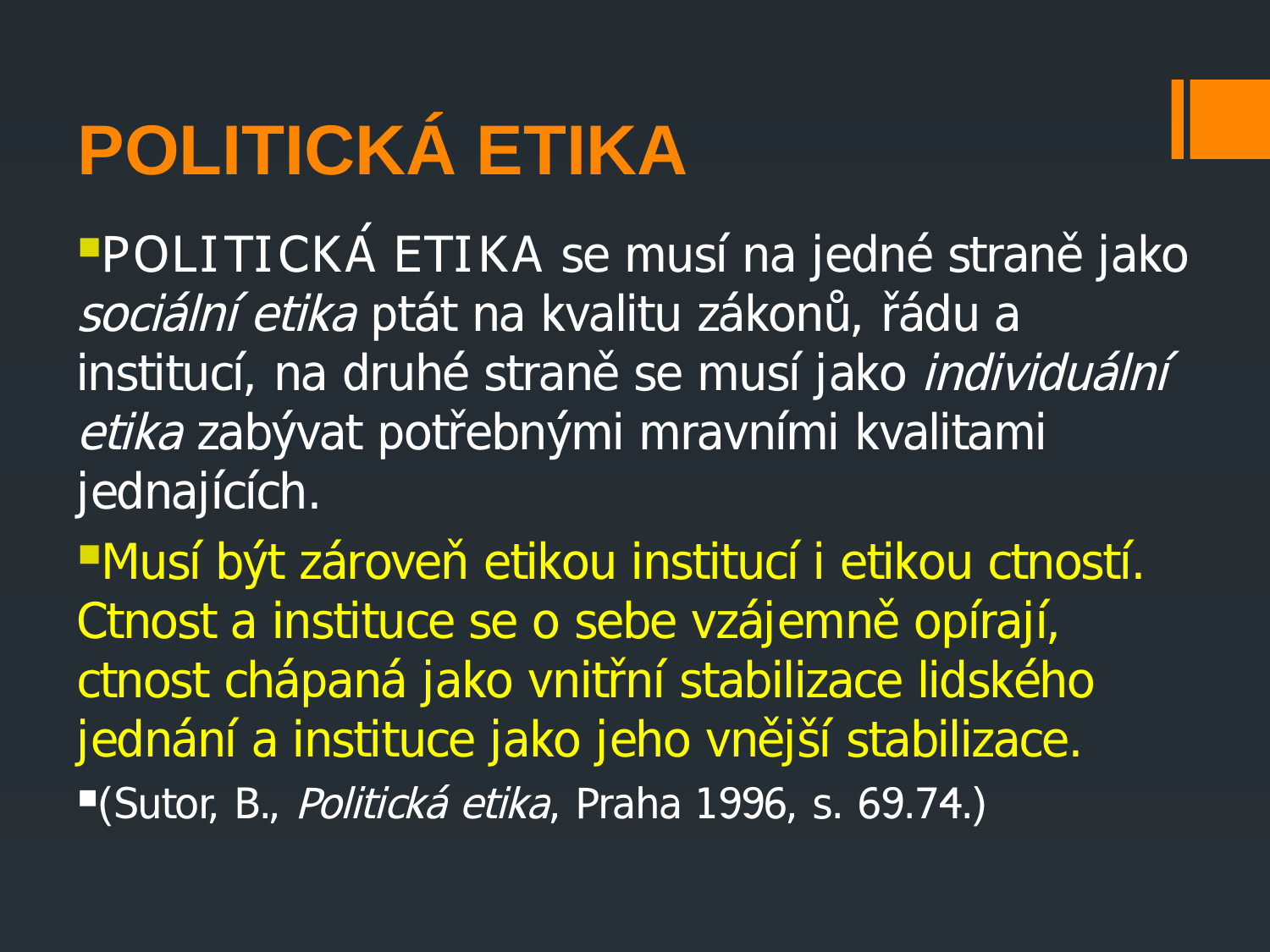

POLITICKÁ ETIKA
POLITICKÁ ETIKA se musí na jedné straně jako sociální etika ptát na kvalitu zákonů, řádu a institucí, na druhé straně se musí jako individuální etika zabývat potřebnými mravními kvalitami jednajících.
Musí být zároveň etikou institucí i etikou ctností. Ctnost a instituce se o sebe vzájemně opírají, ctnost chápaná jako vnitřní stabilizace lidského jednání a instituce jako jeho vnější stabilizace.
(Sutor, B., Politická etika, Praha 1996, s. 69.74.)